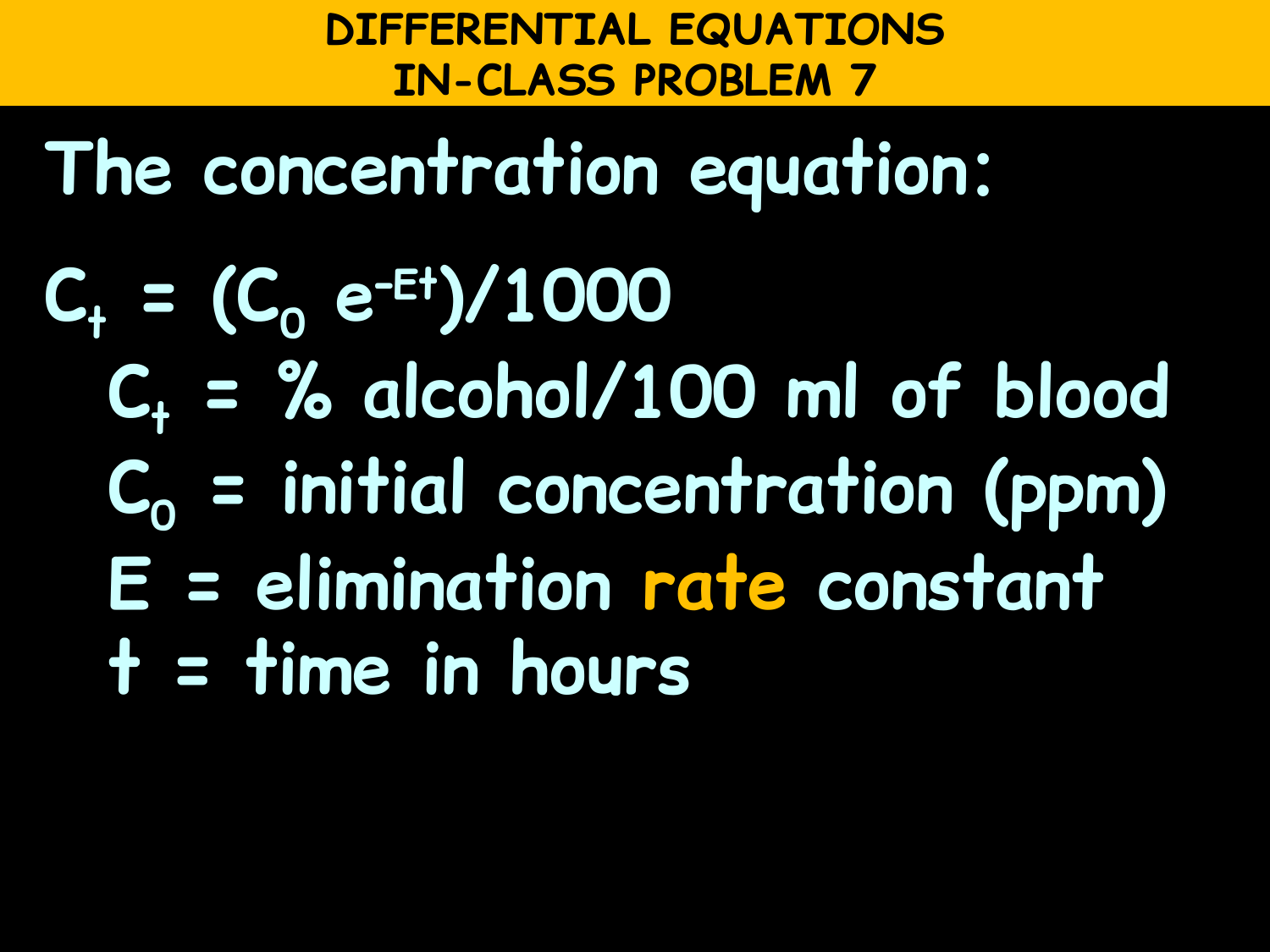

DIFFERENTIAL EQUATIONS
IN-CLASS PROBLEM 7
The concentration equation:

Ct = (C0 e–Et)/1000
Ct = % alcohol/100 ml of blood
C0 = initial concentration (ppm)
E = elimination rate constant
t = time in hours